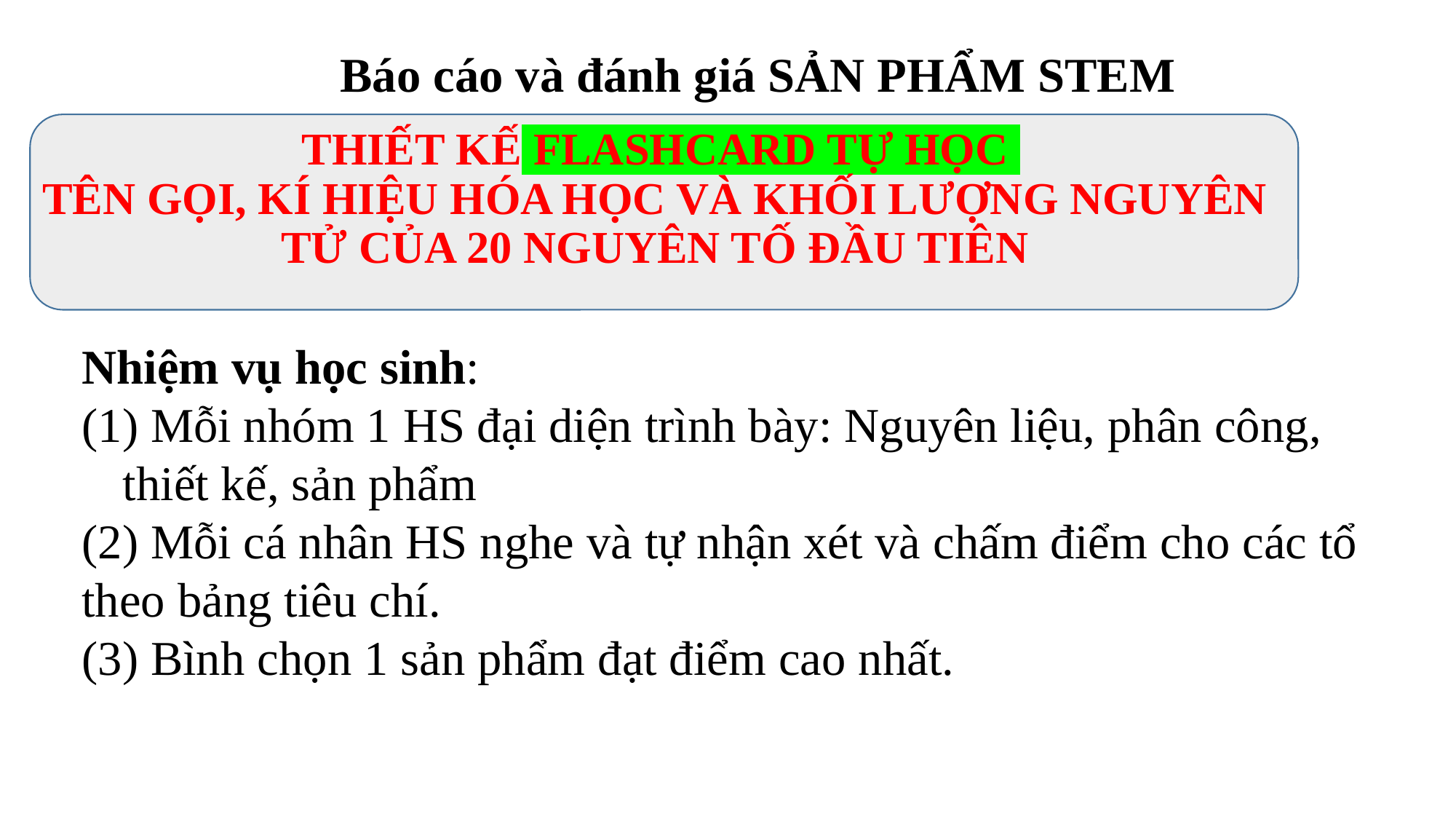

Báo cáo và đánh giá SẢN PHẨM STEM
# THIẾT KẾ FLASHCARD TỰ HỌC TÊN GỌI, KÍ HIỆU HÓA HỌC VÀ KHỐI LƯỢNG NGUYÊN TỬ CỦA 20 NGUYÊN TỐ ĐẦU TIÊN

Nhiệm vụ học sinh:
 Mỗi nhóm 1 HS đại diện trình bày: Nguyên liệu, phân công, thiết kế, sản phẩm
(2) Mỗi cá nhân HS nghe và tự nhận xét và chấm điểm cho các tổ theo bảng tiêu chí.
(3) Bình chọn 1 sản phẩm đạt điểm cao nhất.